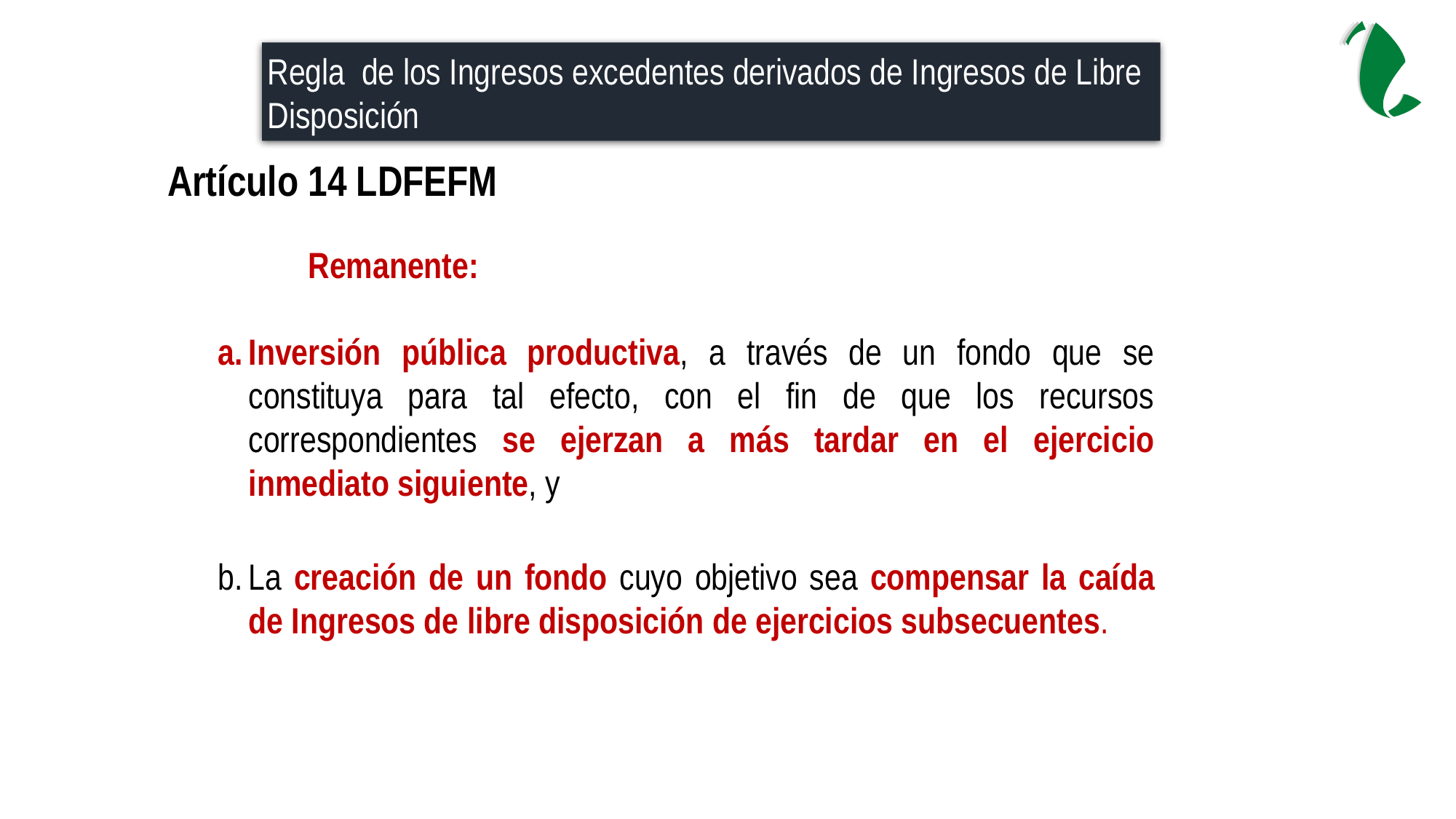

Regla  de los Ingresos excedentes derivados de Ingresos de Libre Disposición
Artículo 14 LDFEFM
Remanente:
Inversión pública productiva, a través de un fondo que se constituya para tal efecto, con el fin de que los recursos correspondientes se ejerzan a más tardar en el ejercicio inmediato siguiente, y
La creación de un fondo cuyo objetivo sea compensar la caída de Ingresos de libre disposición de ejercicios subsecuentes.